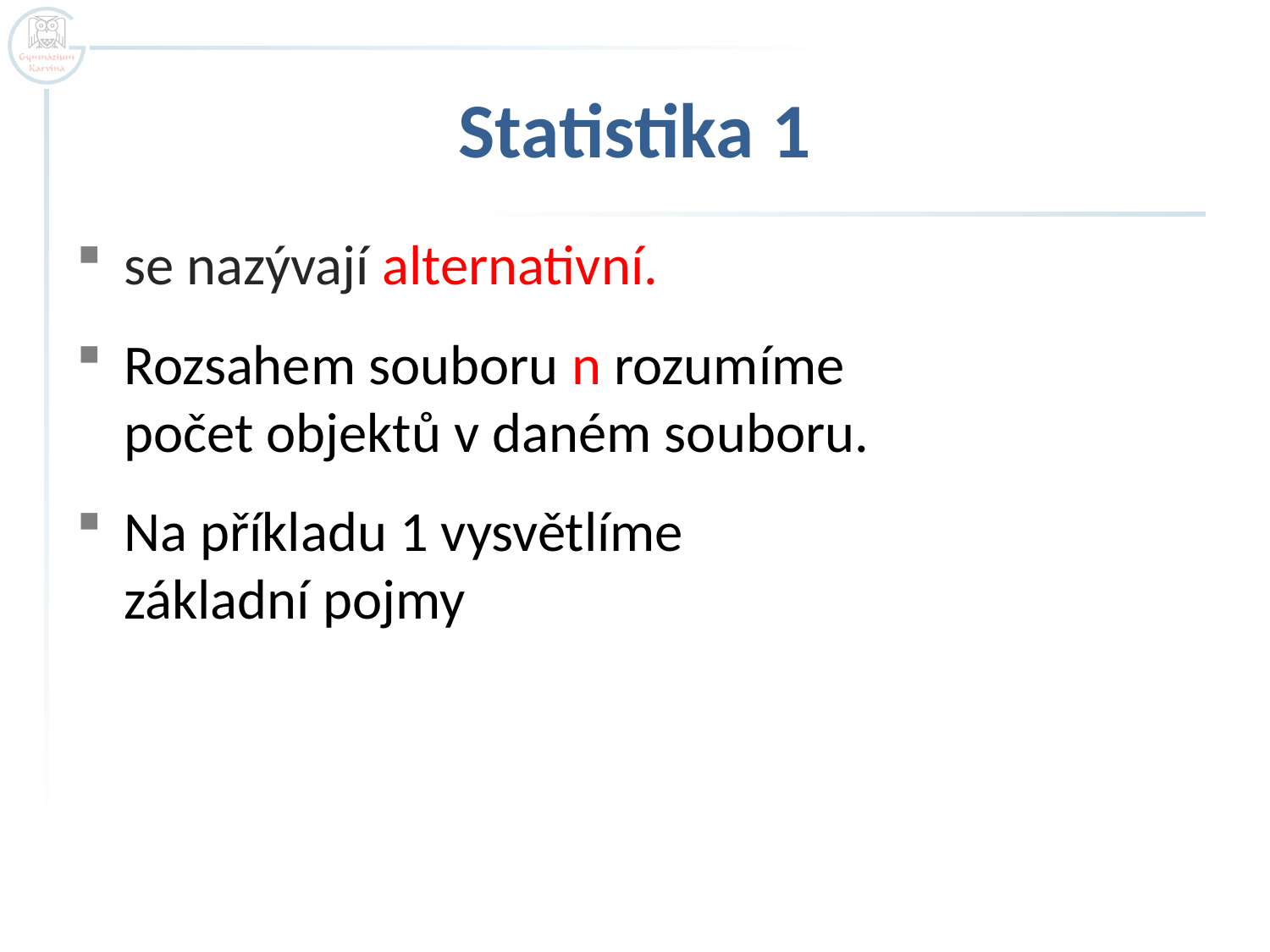

# Statistika 1
se nazývají alternativní.
Rozsahem souboru n rozumíme
počet objektů v daném souboru.
Na příkladu 1 vysvětlíme
základní pojmy